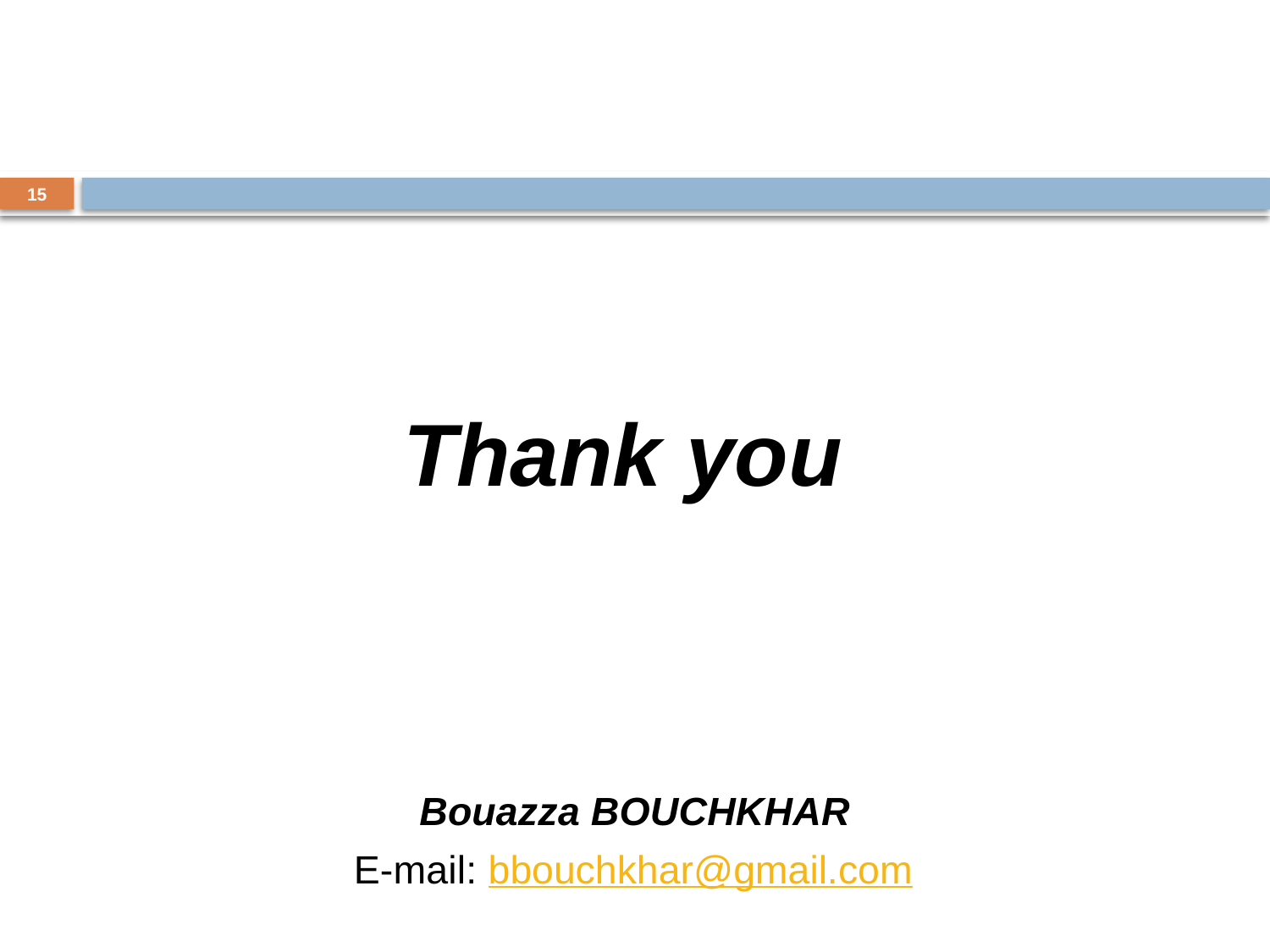

Thank you

Bouazza BOUCHKHAR
E-mail: bbouchkhar@gmail.com

15